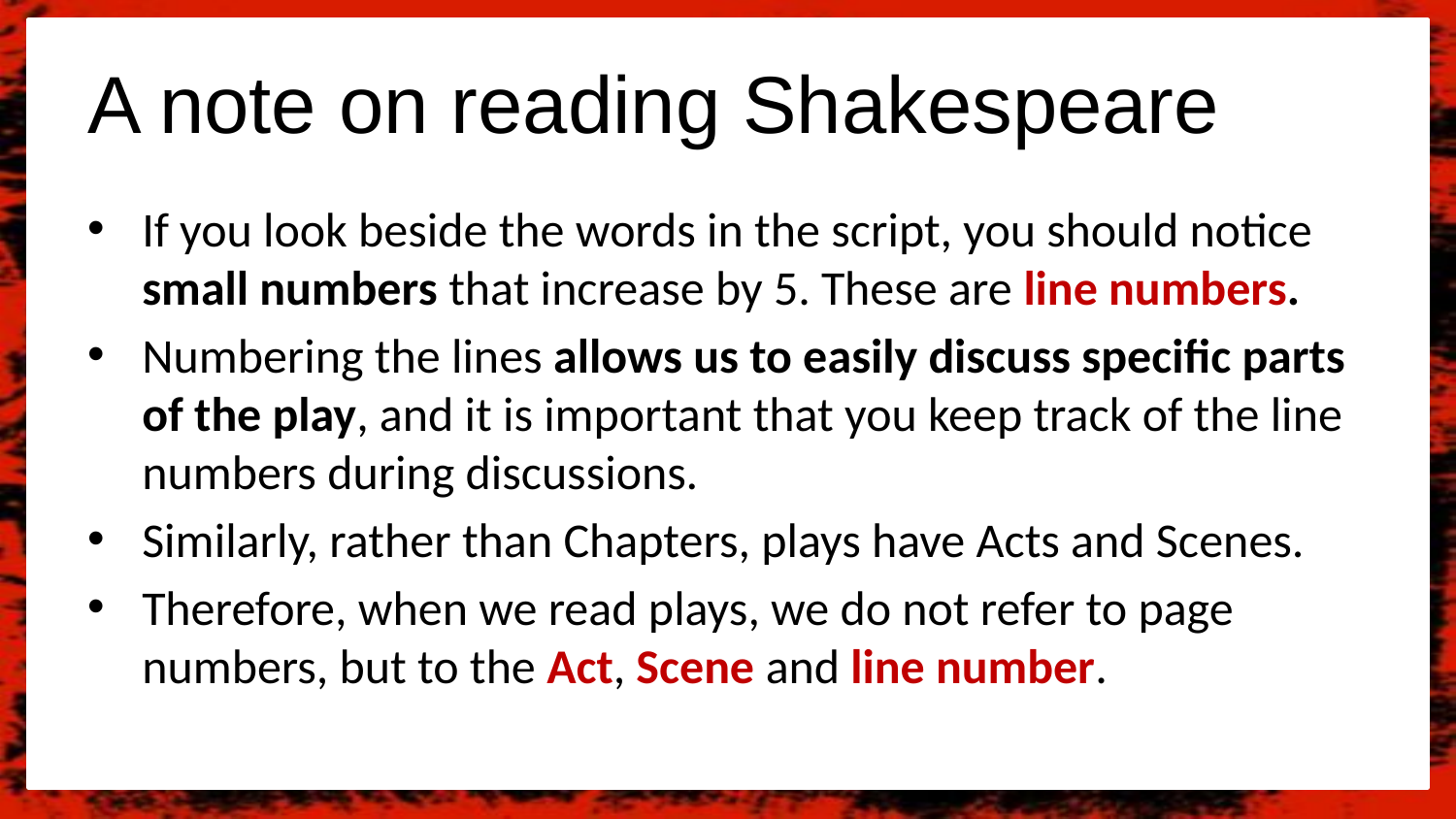

# A note on reading Shakespeare
If you look beside the words in the script, you should notice small numbers that increase by 5. These are line numbers.
Numbering the lines allows us to easily discuss specific parts of the play, and it is important that you keep track of the line numbers during discussions.
Similarly, rather than Chapters, plays have Acts and Scenes.
Therefore, when we read plays, we do not refer to page numbers, but to the Act, Scene and line number.